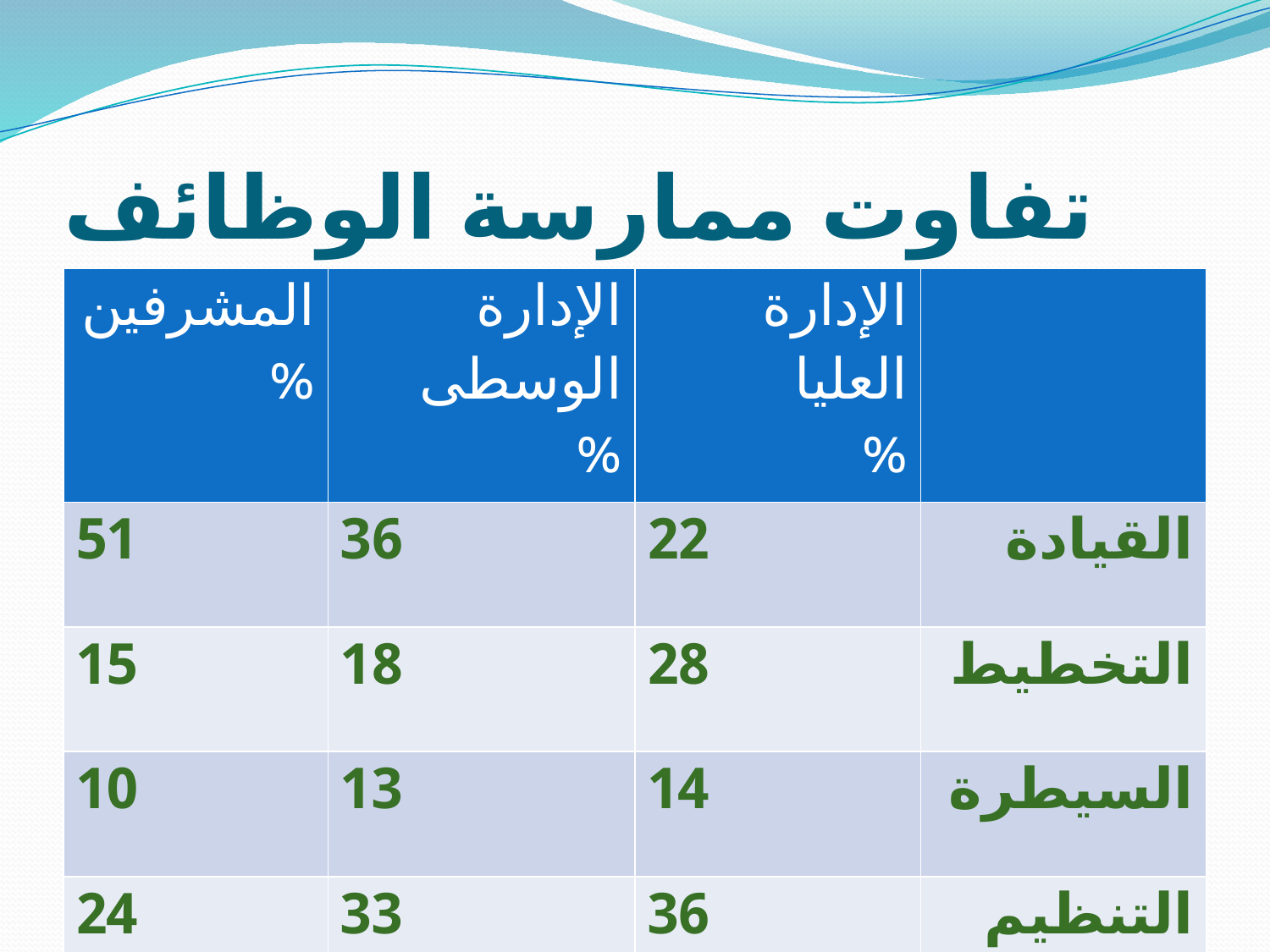

# تفاوت ممارسة الوظائف
| المشرفين % | الإدارة الوسطى % | الإدارة العليا % |  |
| --- | --- | --- | --- |
| 51 | 36 | 22 | القيادة |
| 15 | 18 | 28 | التخطيط |
| 10 | 13 | 14 | السيطرة |
| 24 | 33 | 36 | التنظيم |